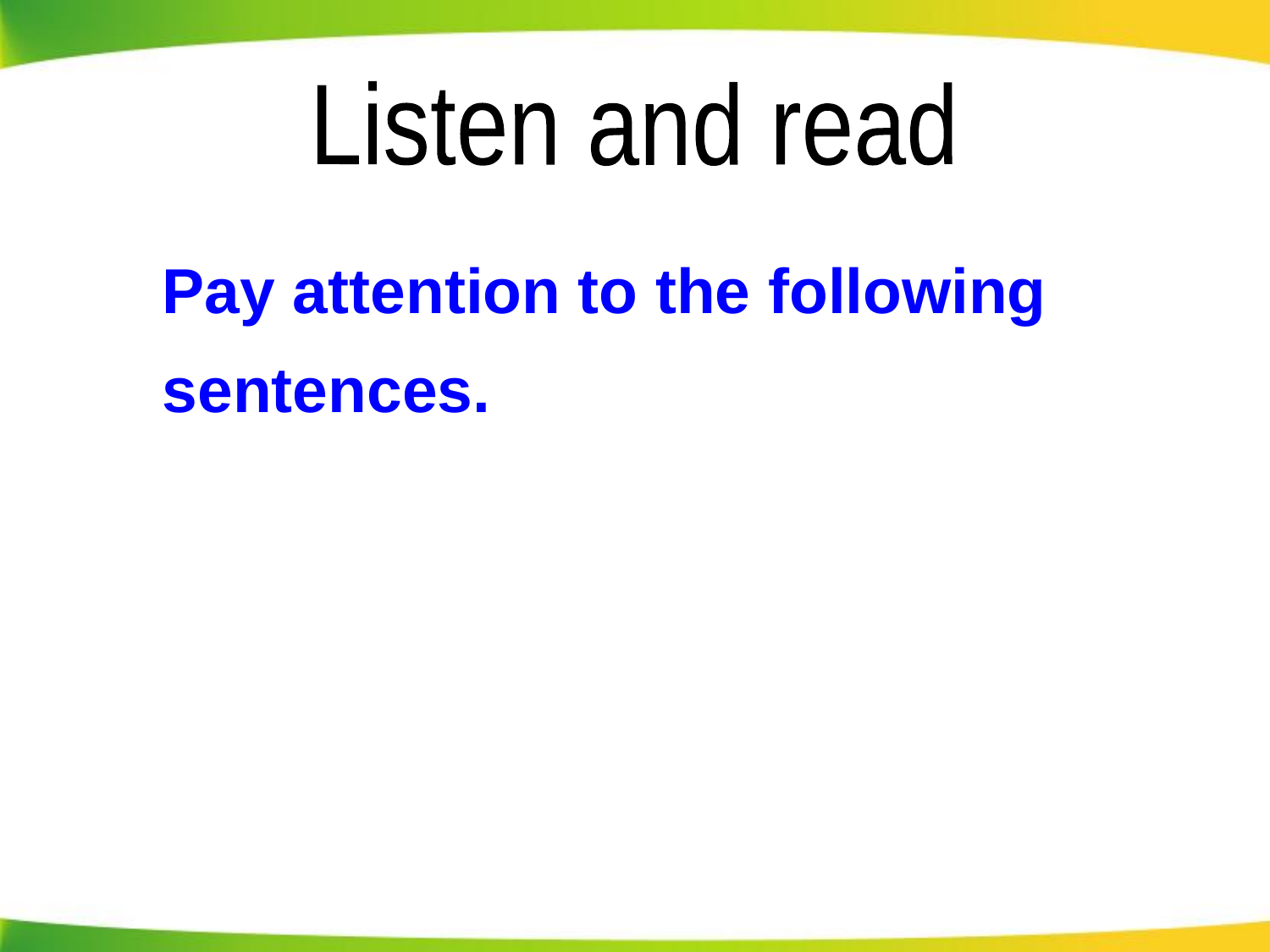

Listen and read
Pay attention to the following sentences.